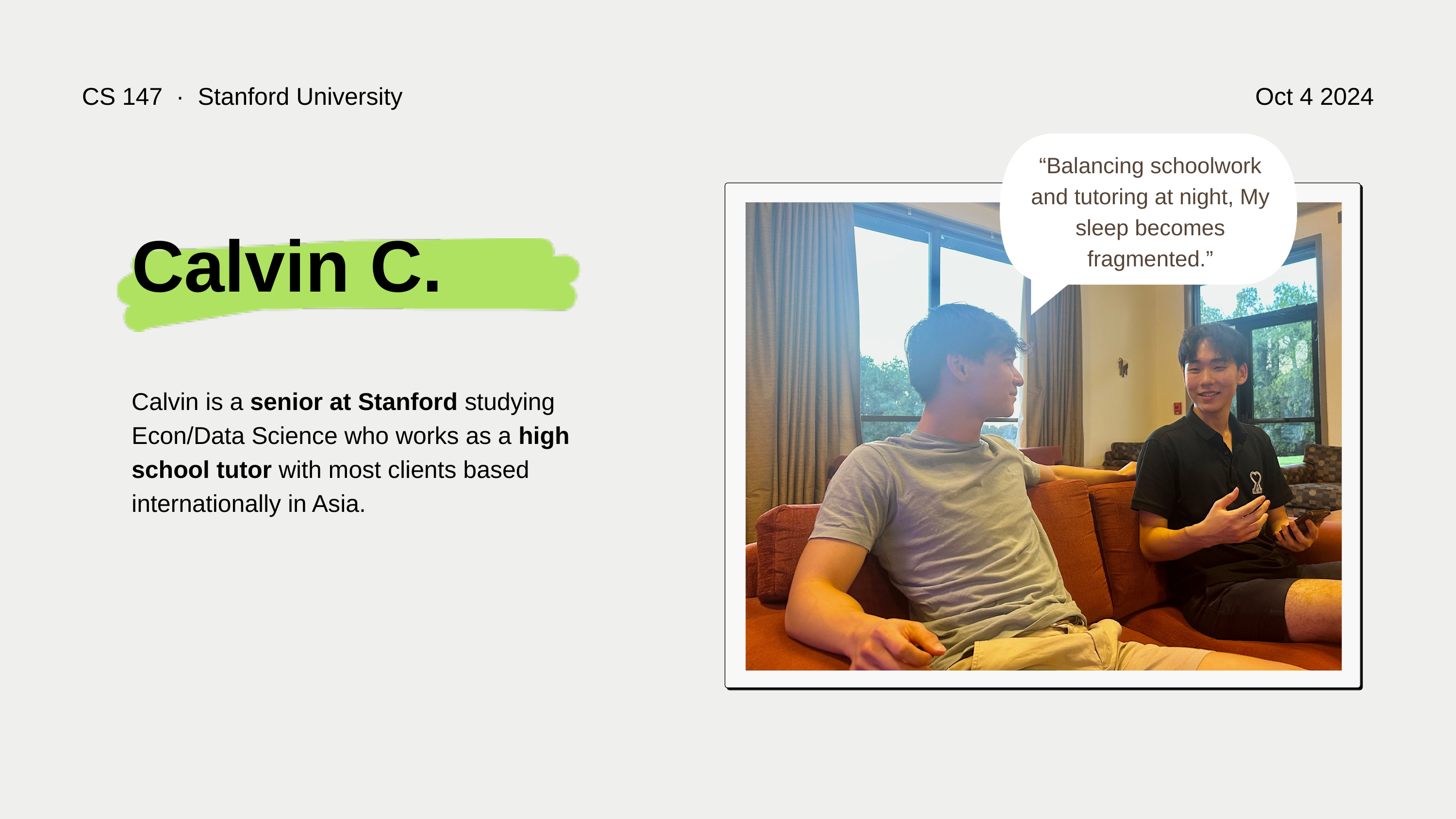

CS 147  ·  Stanford University
Oct 4 2024

“Balancing schoolwork and tutoring at night, My sleep becomes fragmented.”

Calvin C.

Calvin is a senior at Stanford studying Econ/Data Science who works as a high school tutor with most clients based internationally in Asia.